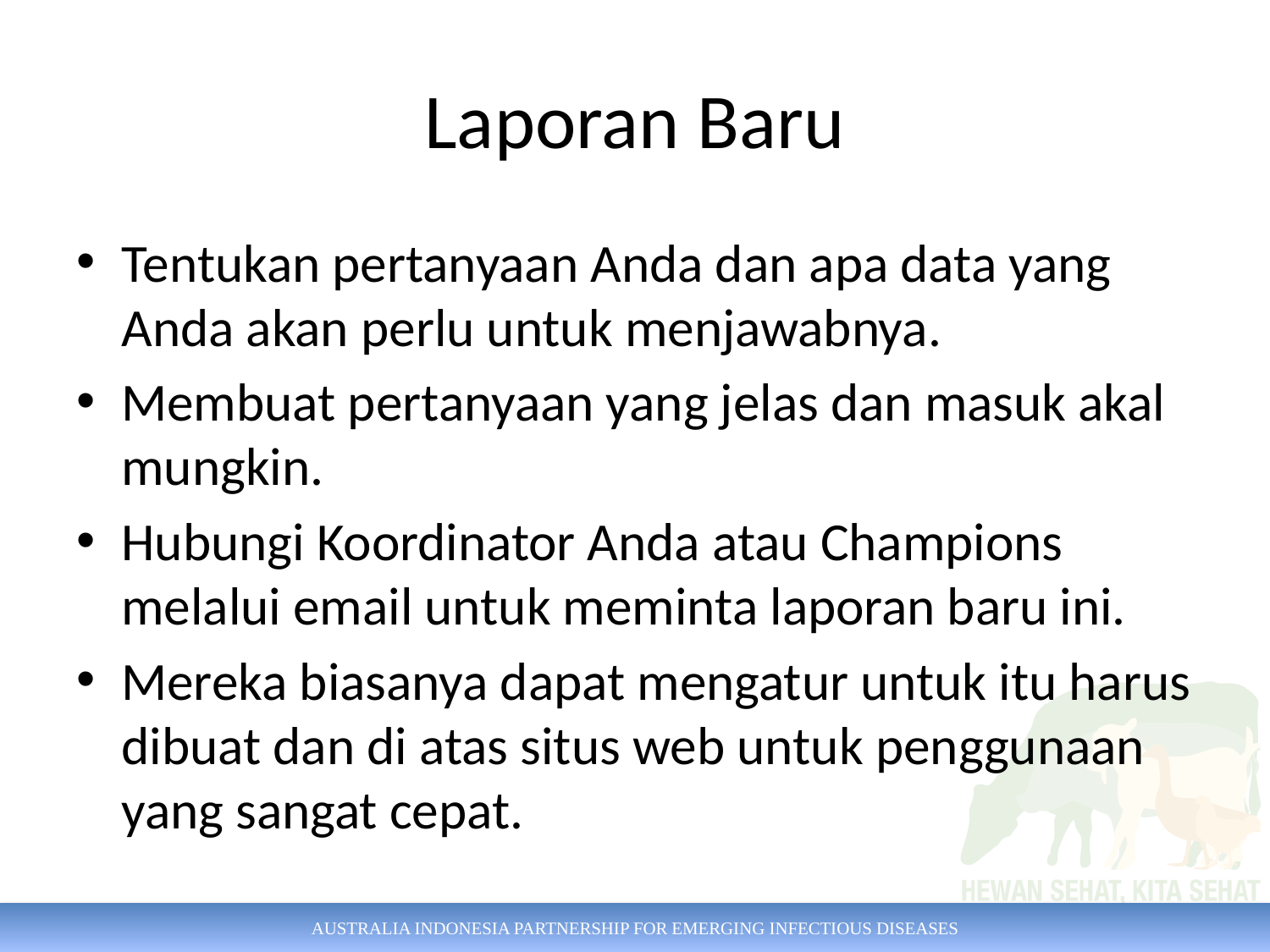

# Laporan Baru
Tentukan pertanyaan Anda dan apa data yang Anda akan perlu untuk menjawabnya.
Membuat pertanyaan yang jelas dan masuk akal mungkin.
Hubungi Koordinator Anda atau Champions melalui email untuk meminta laporan baru ini.
Mereka biasanya dapat mengatur untuk itu harus dibuat dan di atas situs web untuk penggunaan yang sangat cepat.